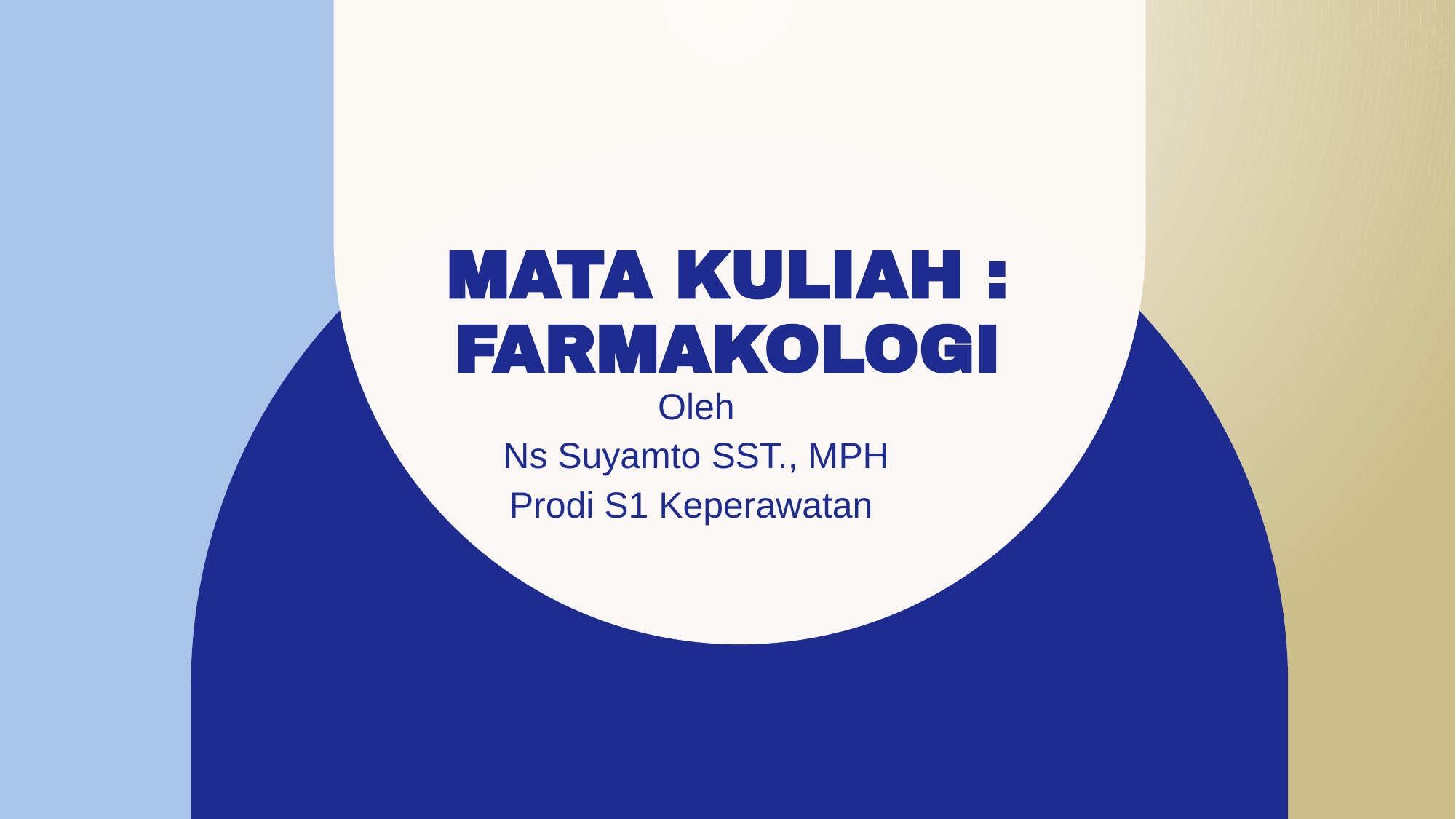

# MATA KULIAH : FARMAKOLOGI
Oleh
Ns Suyamto SST., MPH
Prodi S1 Keperawatan